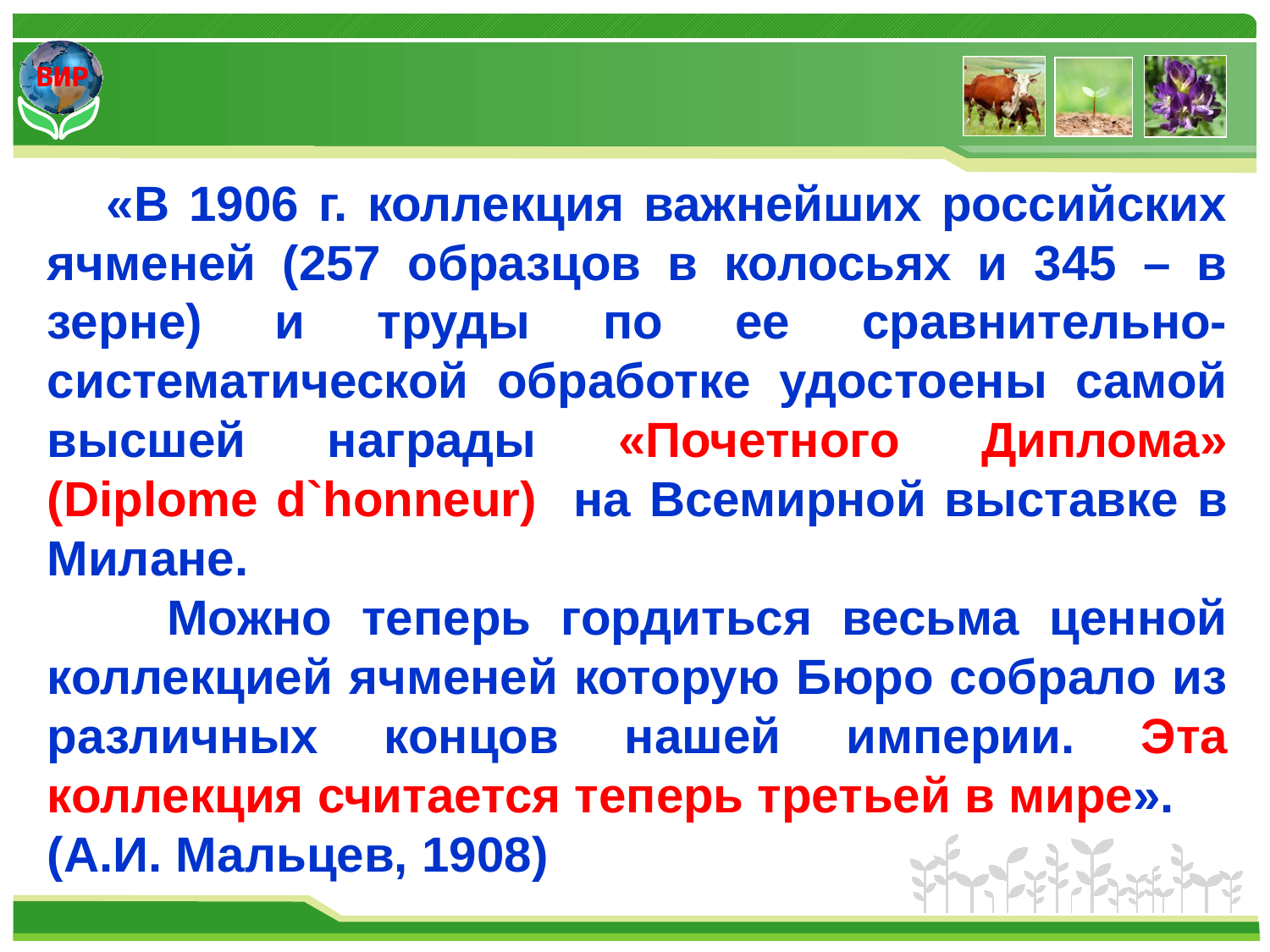

«В 1906 г. коллекция важнейших российских ячменей (257 образцов в колосьях и 345 – в зерне) и труды по ее сравнительно-систематической обработке удостоены самой высшей награды «Почетного Диплома» (Diplome d`honneur)  на Всемирной выставке в Милане.
    Можно теперь гордиться весьма ценной коллекцией ячменей которую Бюро собрало из различных концов нашей империи. Эта коллекция считается теперь третьей в мире».
(А.И. Мальцев, 1908)